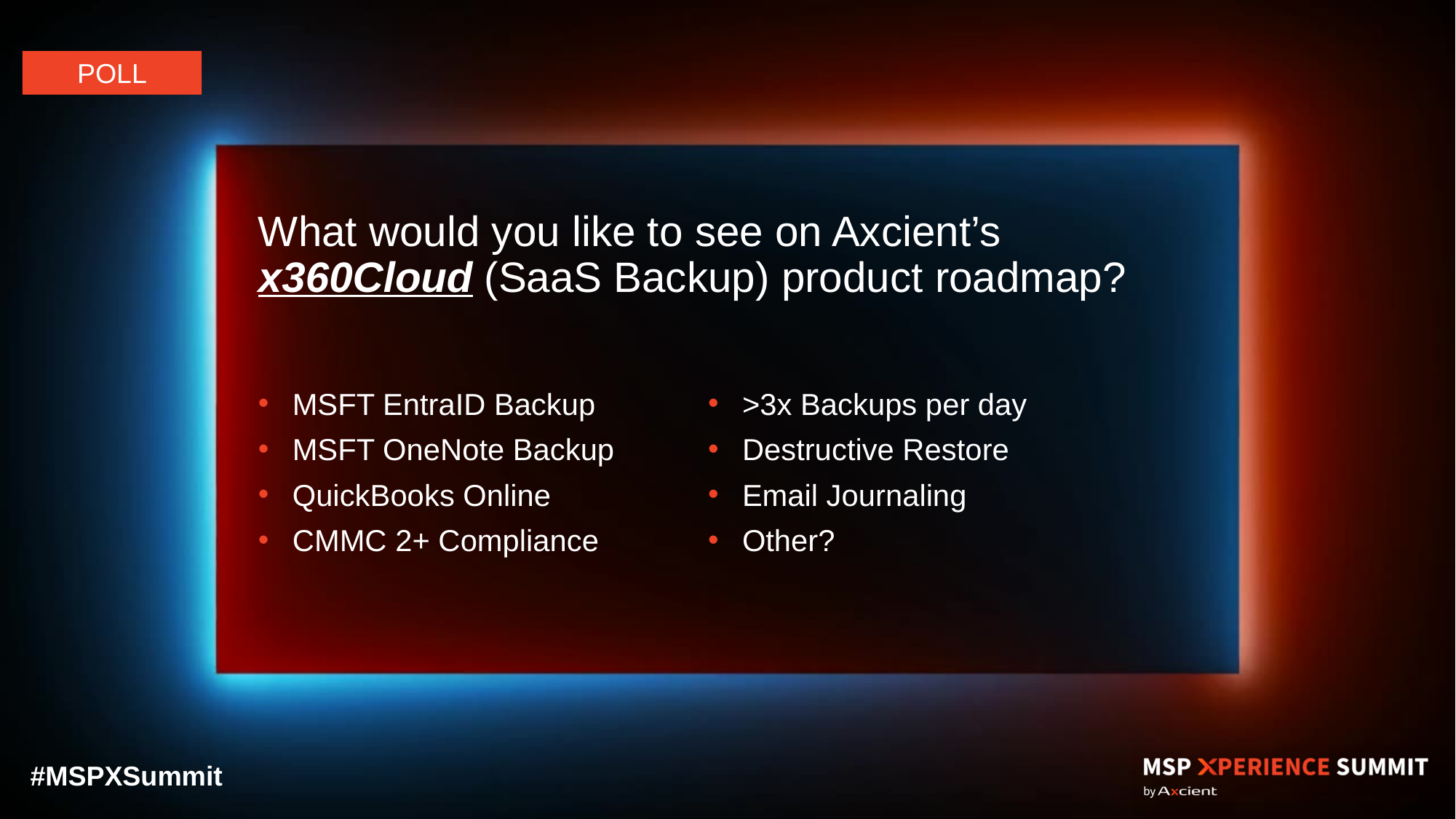

POLL
#
What would you like to see on Axcient’s x360Cloud (SaaS Backup) product roadmap?
MSFT EntraID Backup
MSFT OneNote Backup
QuickBooks Online
CMMC 2+ Compliance

>3x Backups per day
Destructive Restore
Email Journaling
Other?